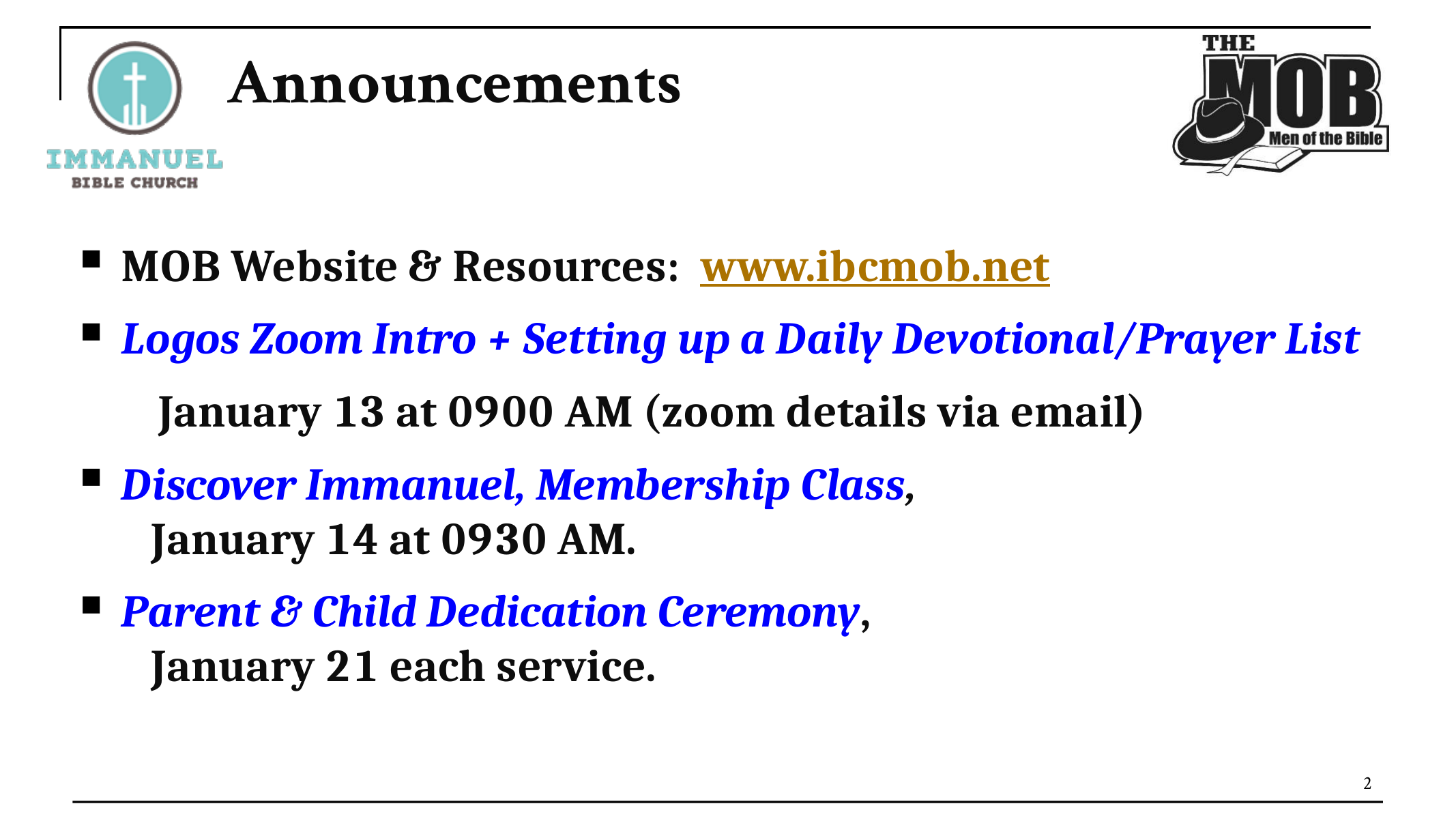

# Announcements
MOB Website & Resources:  www.ibcmob.net
Logos Zoom Intro + Setting up a Daily Devotional/Prayer List
 January 13 at 0900 AM (zoom details via email)
Discover Immanuel, Membership Class,
   January 14 at 0930 AM.
Parent & Child Dedication Ceremony,
   January 21 each service.
2